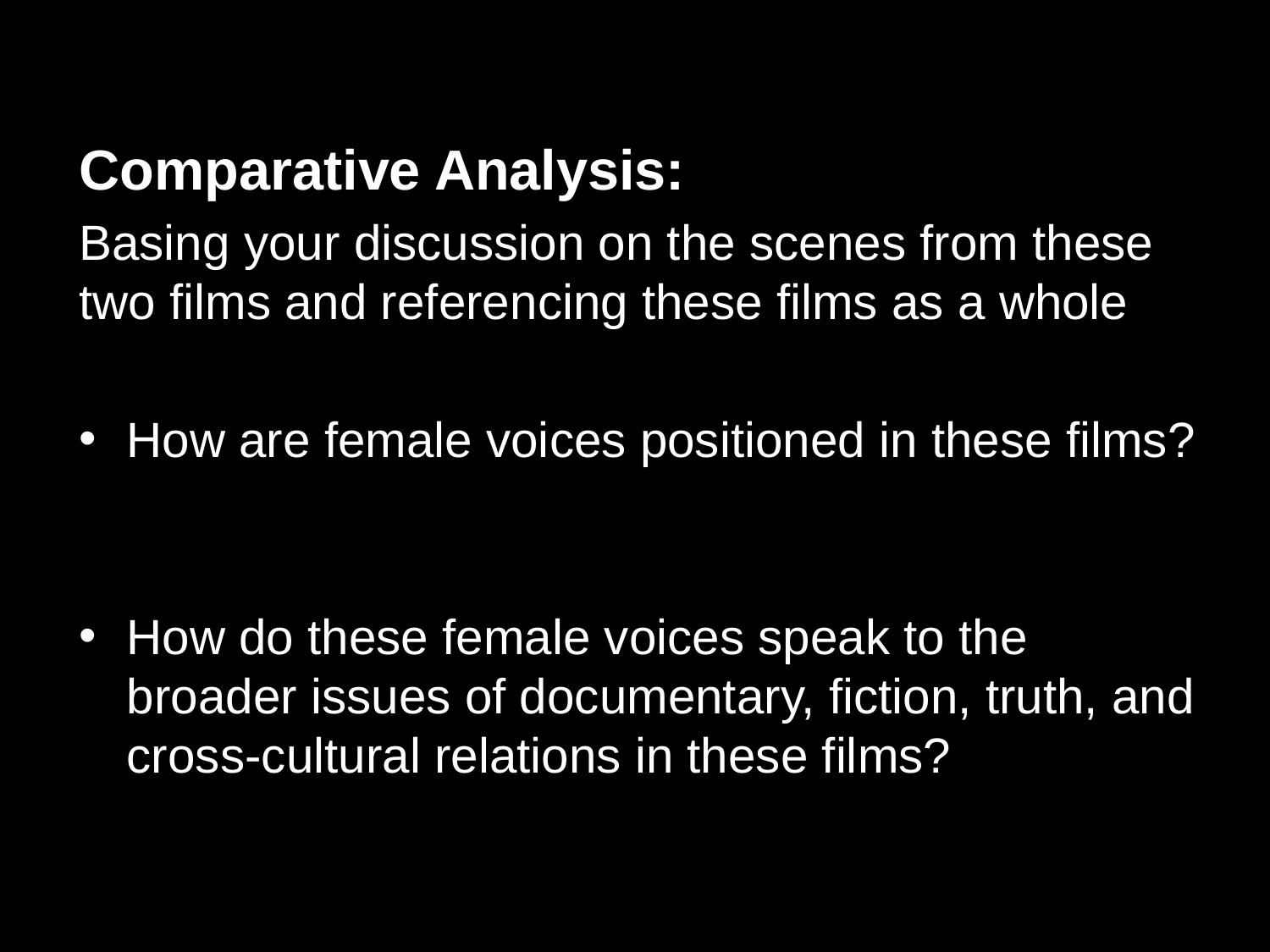

Comparative Analysis:
Basing your discussion on the scenes from these two films and referencing these films as a whole

How are female voices positioned in these films?

How do these female voices speak to the broader issues of documentary, fiction, truth, and cross-cultural relations in these films?